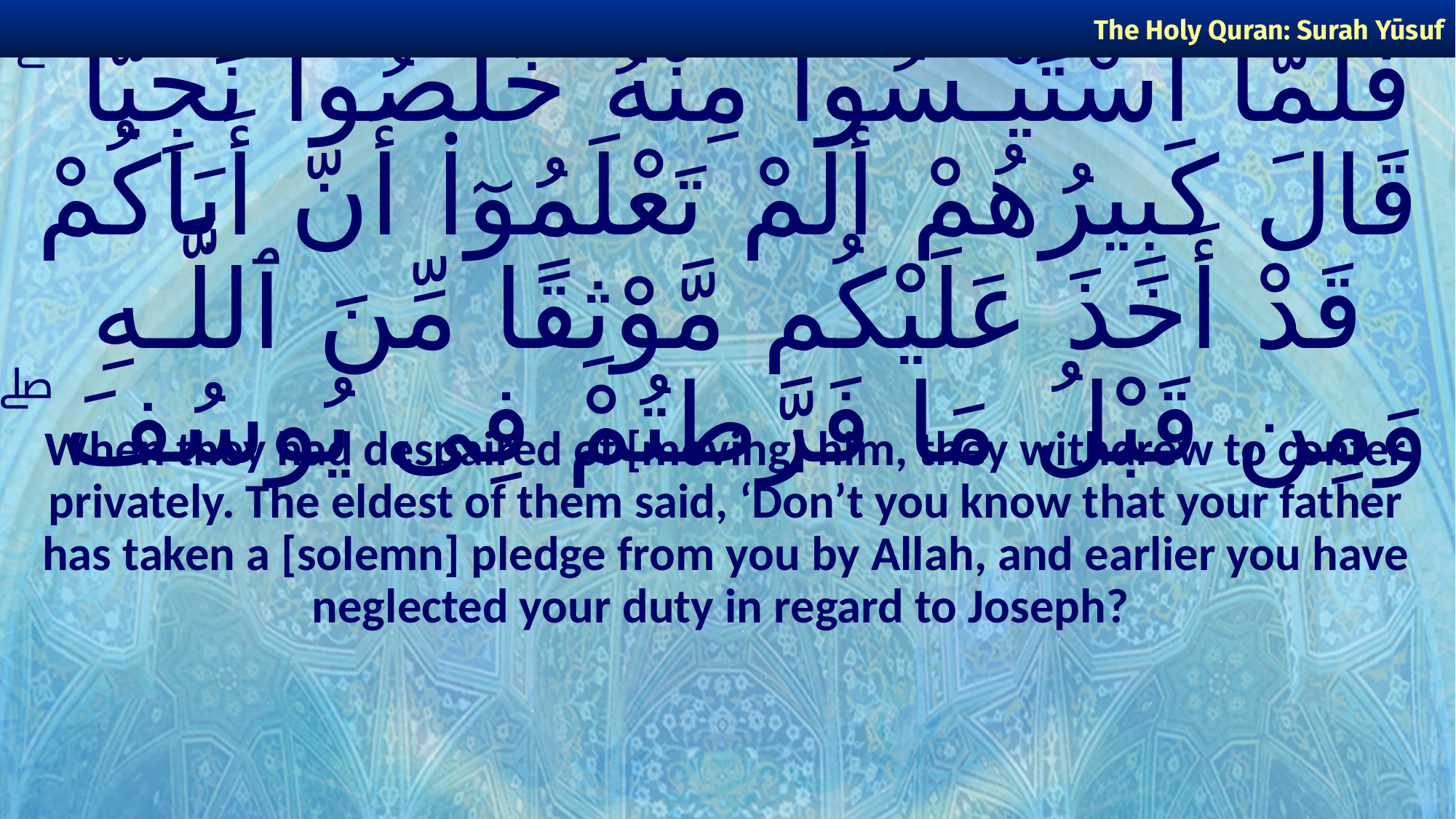

The Holy Quran: Surah Yūsuf
# فَلَمَّا ٱسْتَيْـَٔسُوا۟ مِنْهُ خَلَصُوا۟ نَجِيًّا ۖ قَالَ كَبِيرُهُمْ أَلَمْ تَعْلَمُوٓا۟ أَنَّ أَبَاكُمْ قَدْ أَخَذَ عَلَيْكُم مَّوْثِقًا مِّنَ ٱللَّـهِ وَمِن قَبْلُ مَا فَرَّطتُمْ فِى يُوسُفَ ۖ
When they had despaired of [moving] him, they withdrew to confer privately. The eldest of them said, ‘Don’t you know that your father has taken a [solemn] pledge from you by Allah, and earlier you have neglected your duty in regard to Joseph?